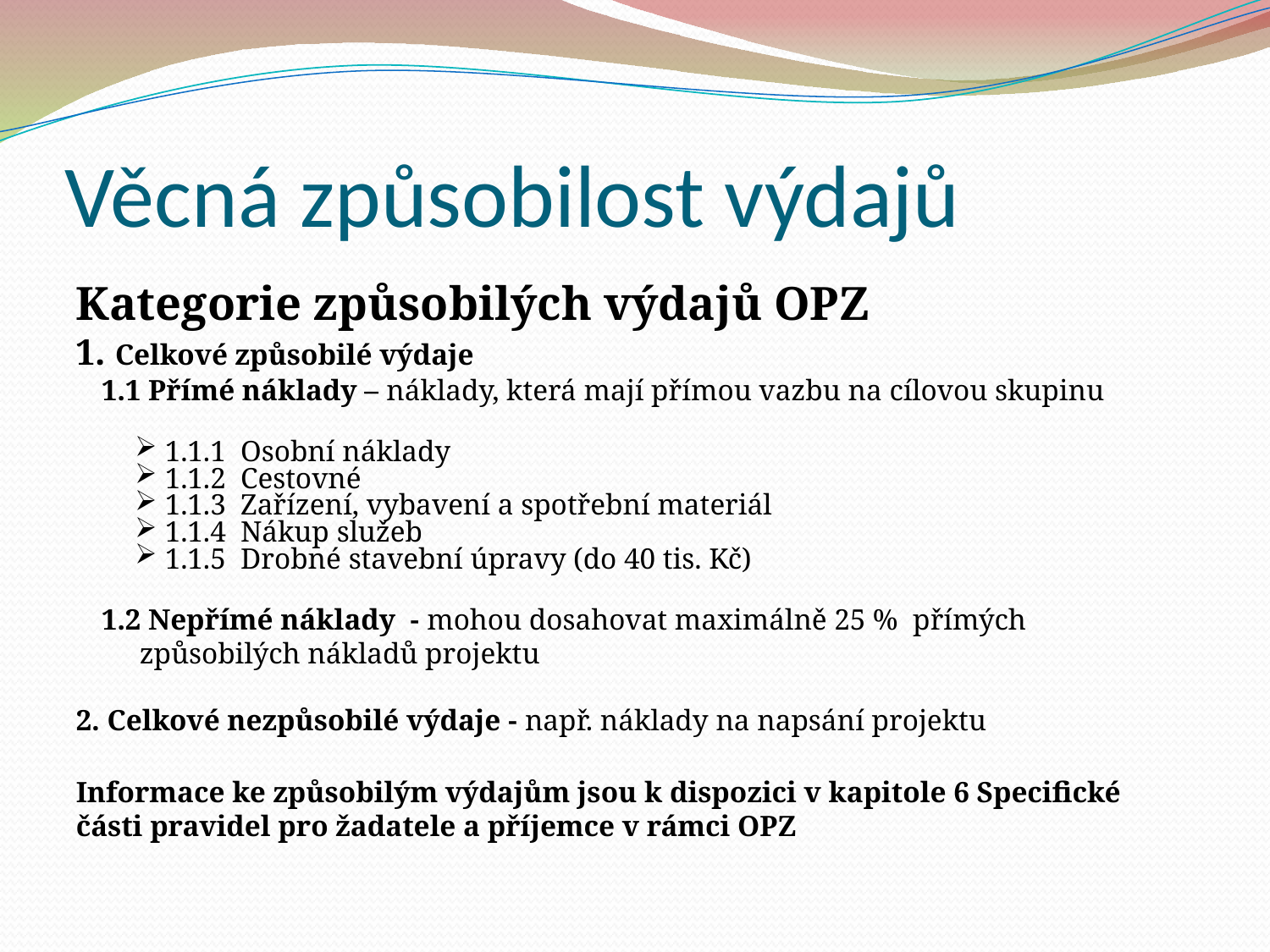

Věcná způsobilost výdajů
Kategorie způsobilých výdajů OPZ
1. Celkové způsobilé výdaje
1.1 Přímé náklady – náklady, která mají přímou vazbu na cílovou skupinu
1.1.1  Osobní náklady
1.1.2  Cestovné
1.1.3  Zařízení, vybavení a spotřební materiál
1.1.4  Nákup služeb
1.1.5  Drobné stavební úpravy (do 40 tis. Kč)

1.2 Nepřímé náklady  - mohou dosahovat maximálně 25 %  přímých způsobilých nákladů projektu

2. Celkové nezpůsobilé výdaje - např. náklady na napsání projektu

Informace ke způsobilým výdajům jsou k dispozici v kapitole 6 Specifické části pravidel pro žadatele a příjemce v rámci OPZ